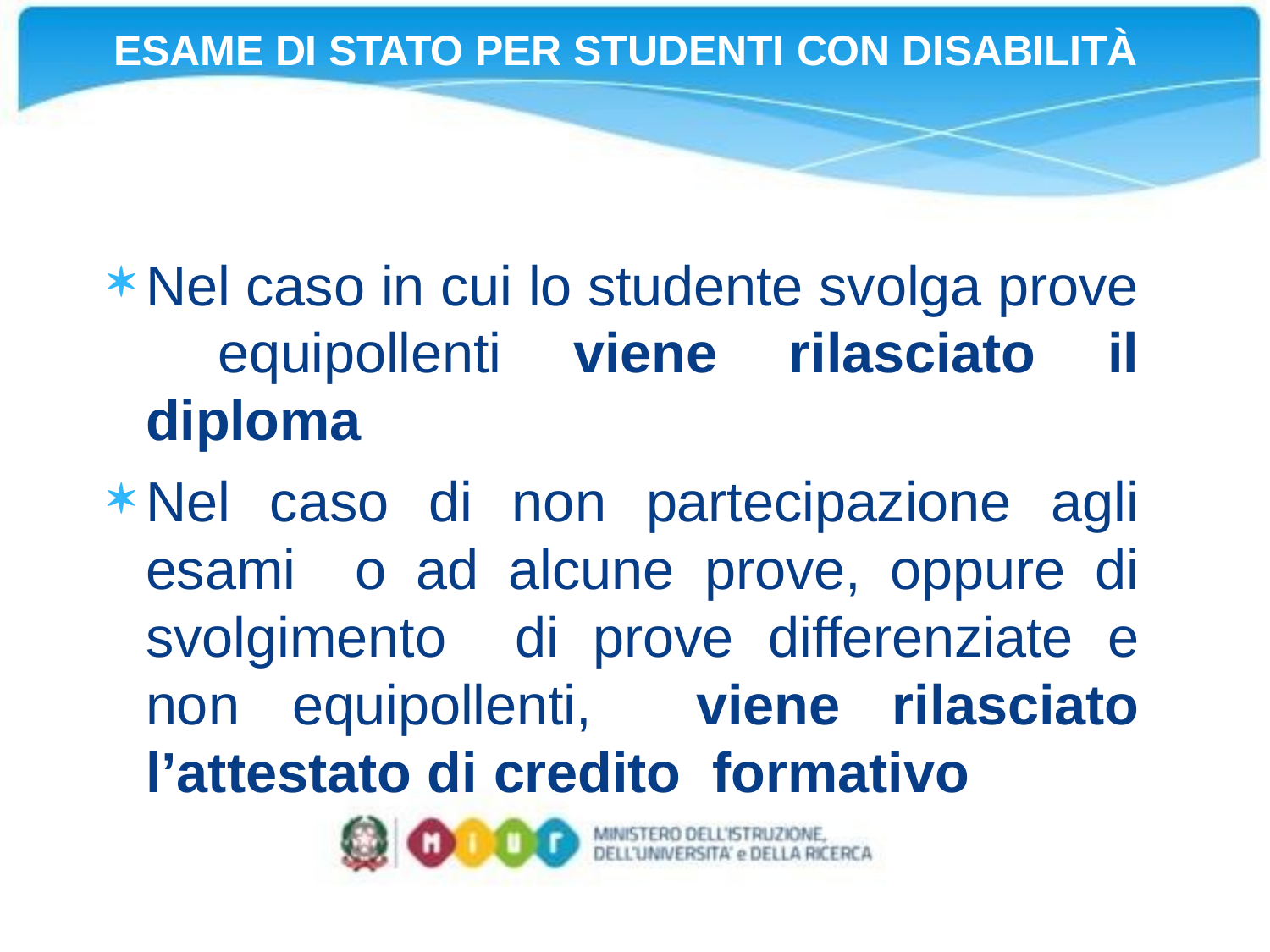

ESAME DI STATO PER STUDENTI CON DISABILITÀ (ART. 20)
Nel caso in cui lo studente svolga prove  equipollenti viene rilasciato il diploma
Nel caso di non partecipazione agli esami  o ad alcune prove, oppure di svolgimento  di prove differenziate e non equipollenti,  viene rilasciato l’attestato di credito  formativo